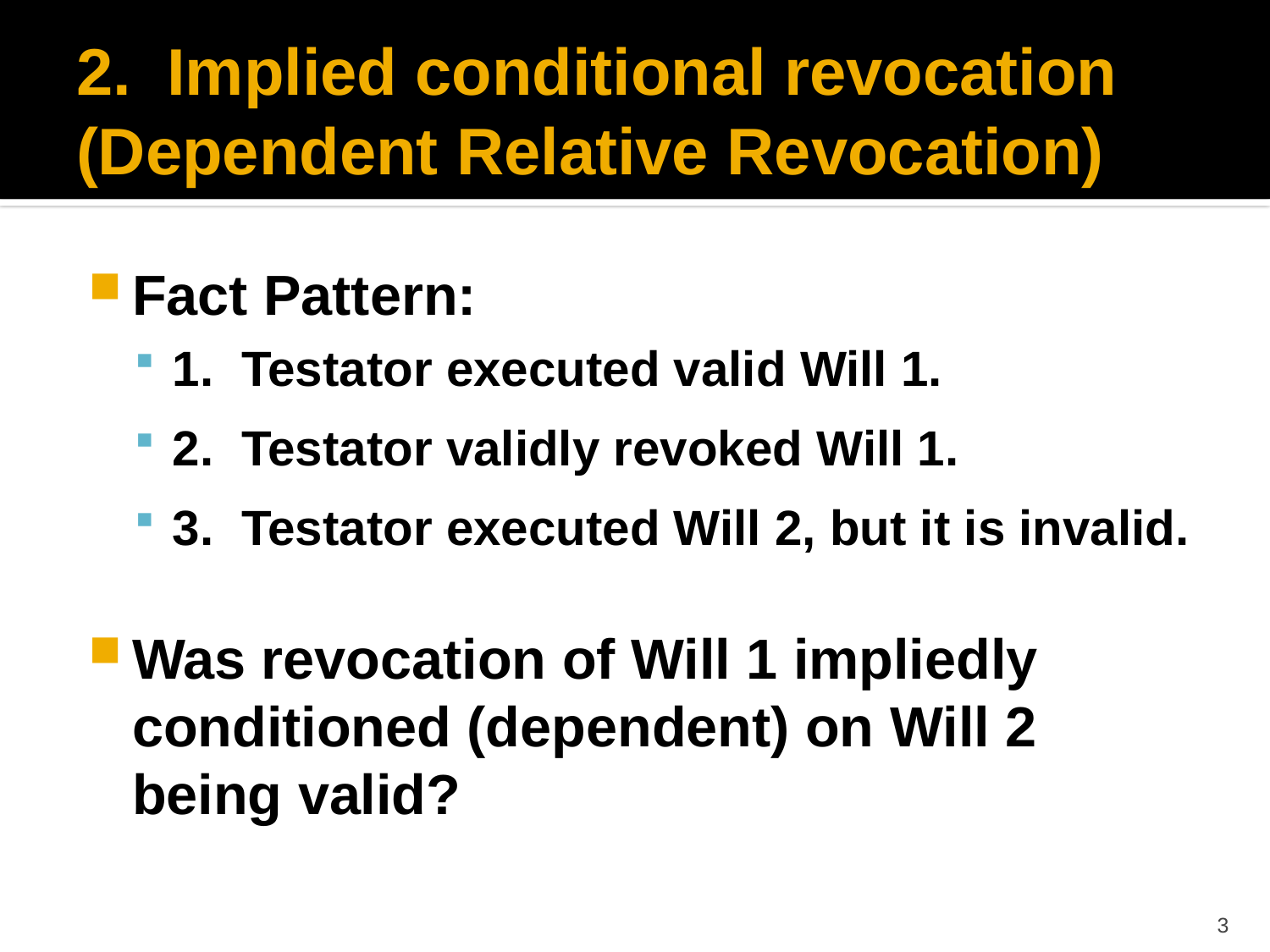

# 2.  Implied conditional revocation (Dependent Relative Revocation)
Fact Pattern:
1.  Testator executed valid Will 1.
2.  Testator validly revoked Will 1.
3.  Testator executed Will 2, but it is invalid.

Was revocation of Will 1 impliedly conditioned (dependent) on Will 2 being valid?
3